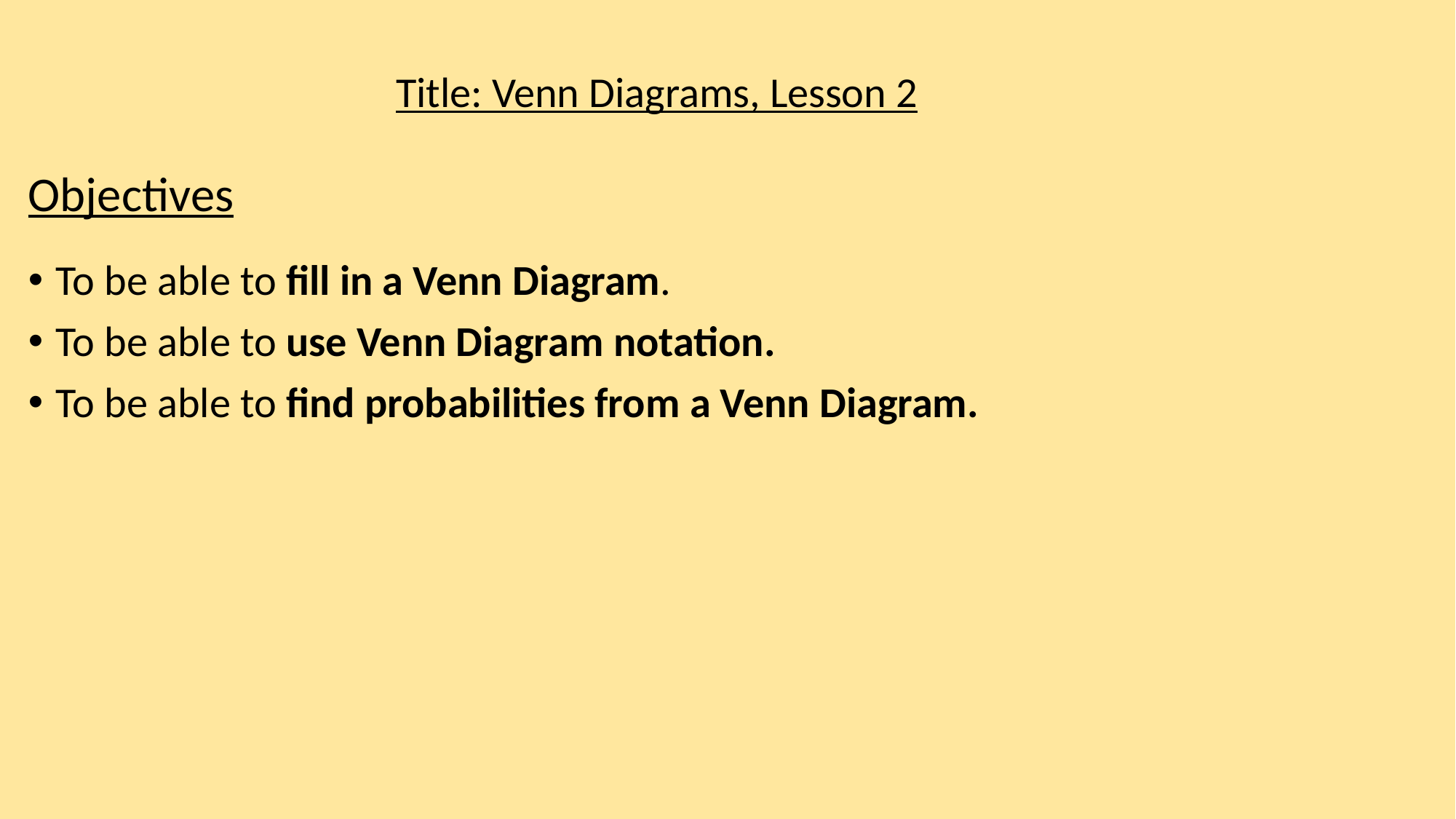

Title: Venn Diagrams, Lesson 2
Objectives
To be able to fill in a Venn Diagram.
To be able to use Venn Diagram notation.
To be able to find probabilities from a Venn Diagram.